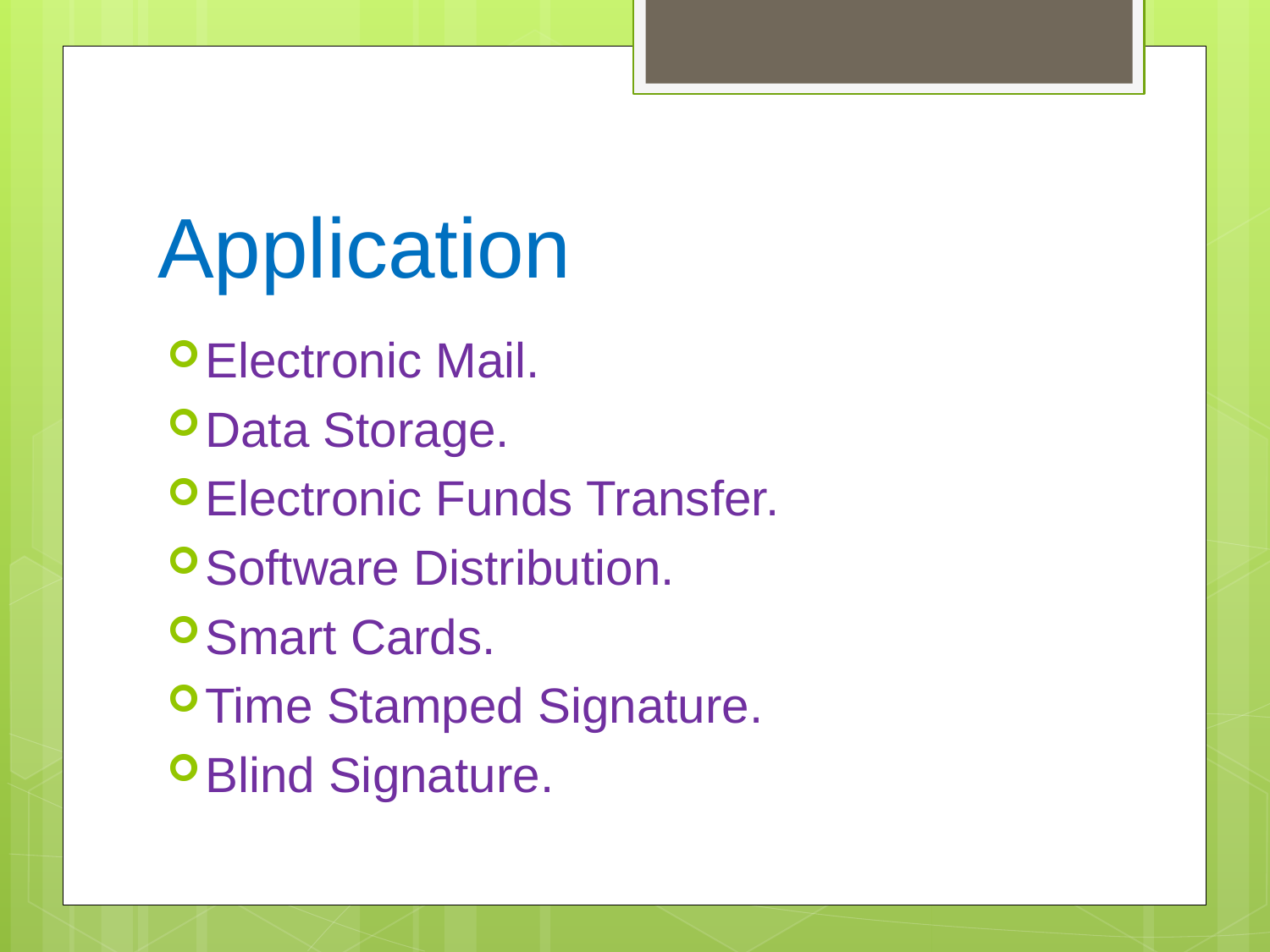

# Application
Electronic Mail.
Data Storage.
Electronic Funds Transfer.
Software Distribution.
Smart Cards.
Time Stamped Signature.
Blind Signature.